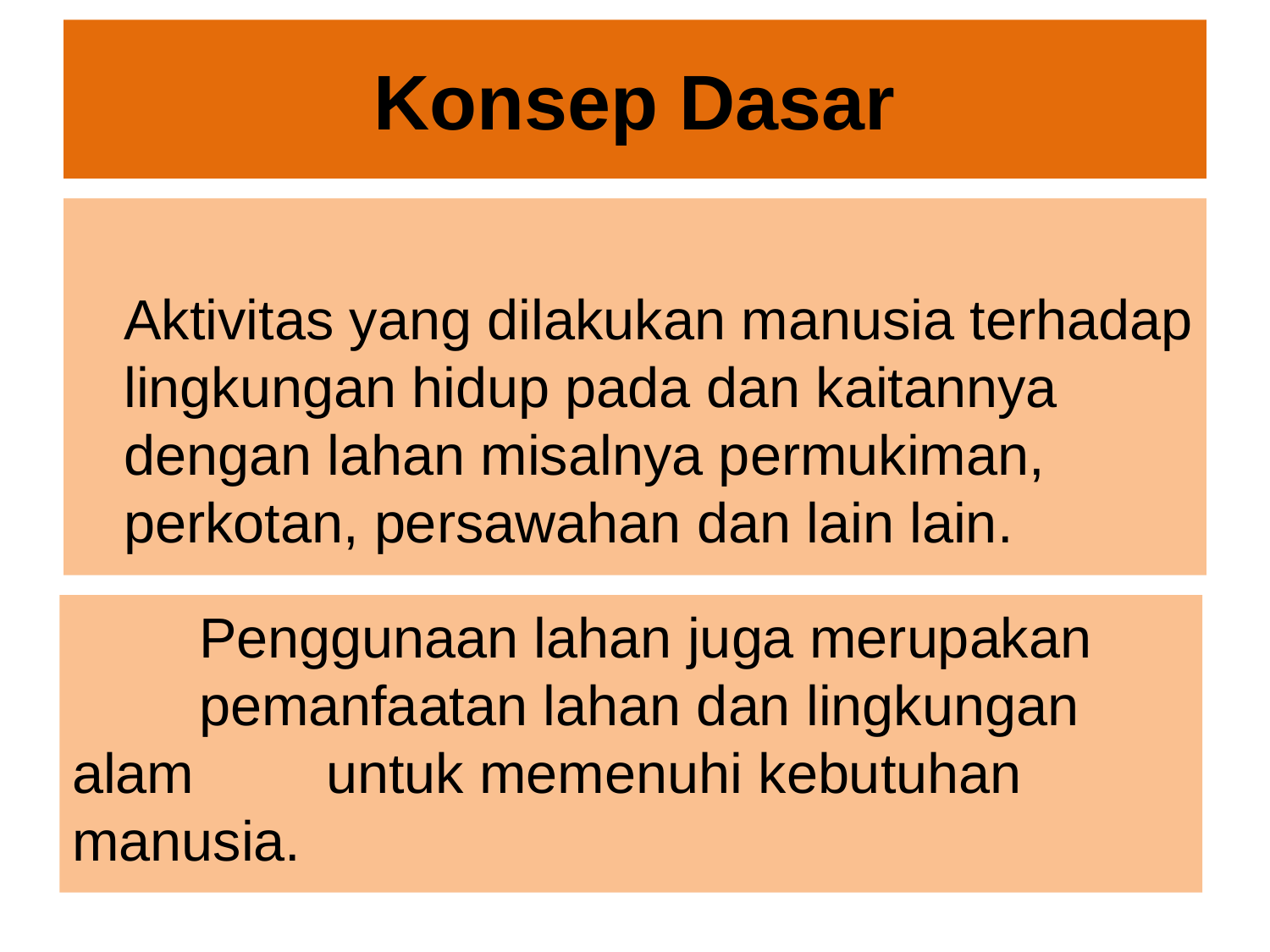

# Konsep Dasar

	Aktivitas yang dilakukan manusia terhadap lingkungan hidup pada dan kaitannya dengan lahan misalnya permukiman, perkotan, persawahan dan lain lain.

	Penggunaan lahan juga merupakan 	pemanfaatan lahan dan lingkungan alam 	untuk memenuhi kebutuhan manusia.